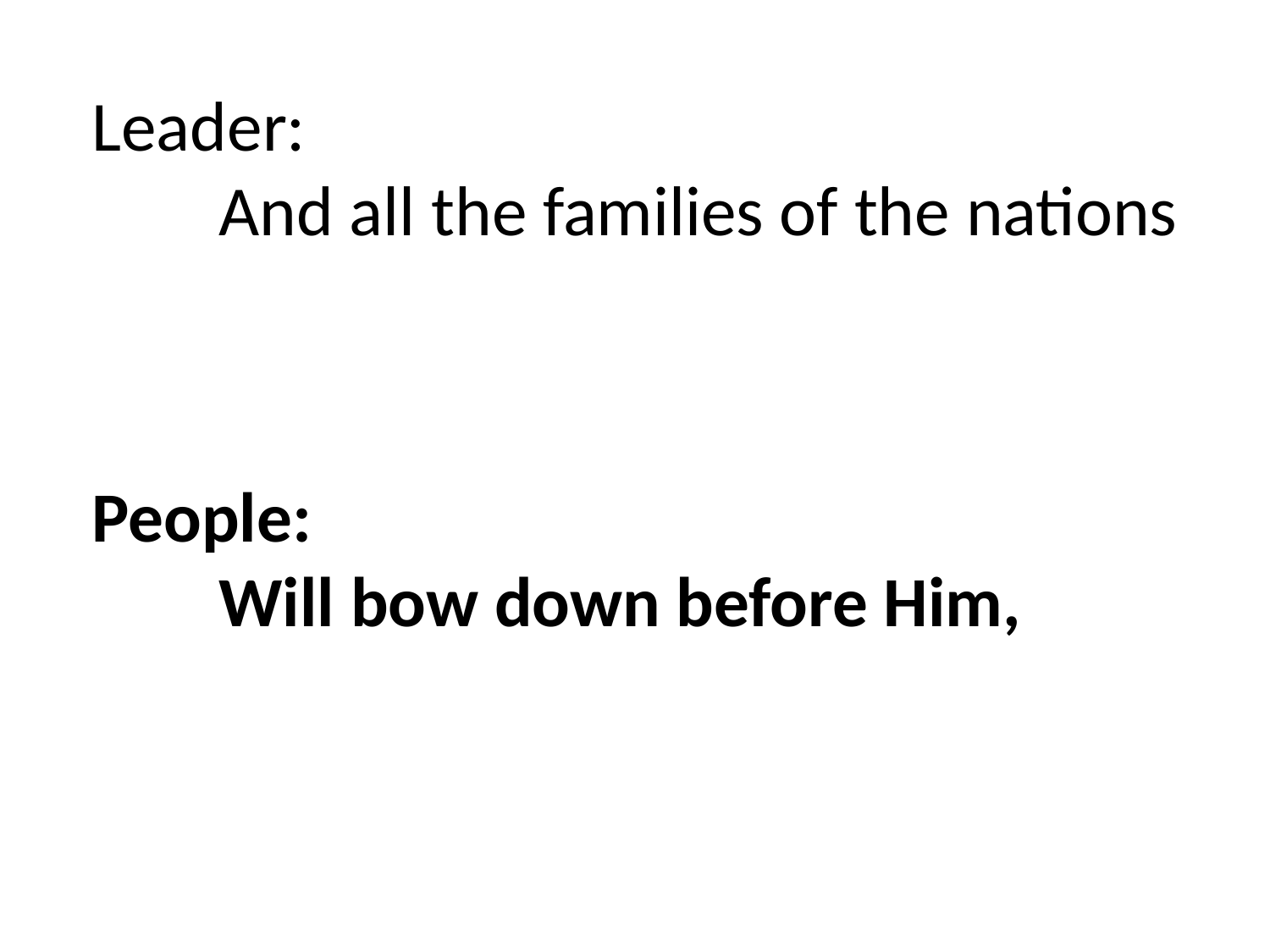

Leader:
	And all the families of the nations
People:
	Will bow down before Him,